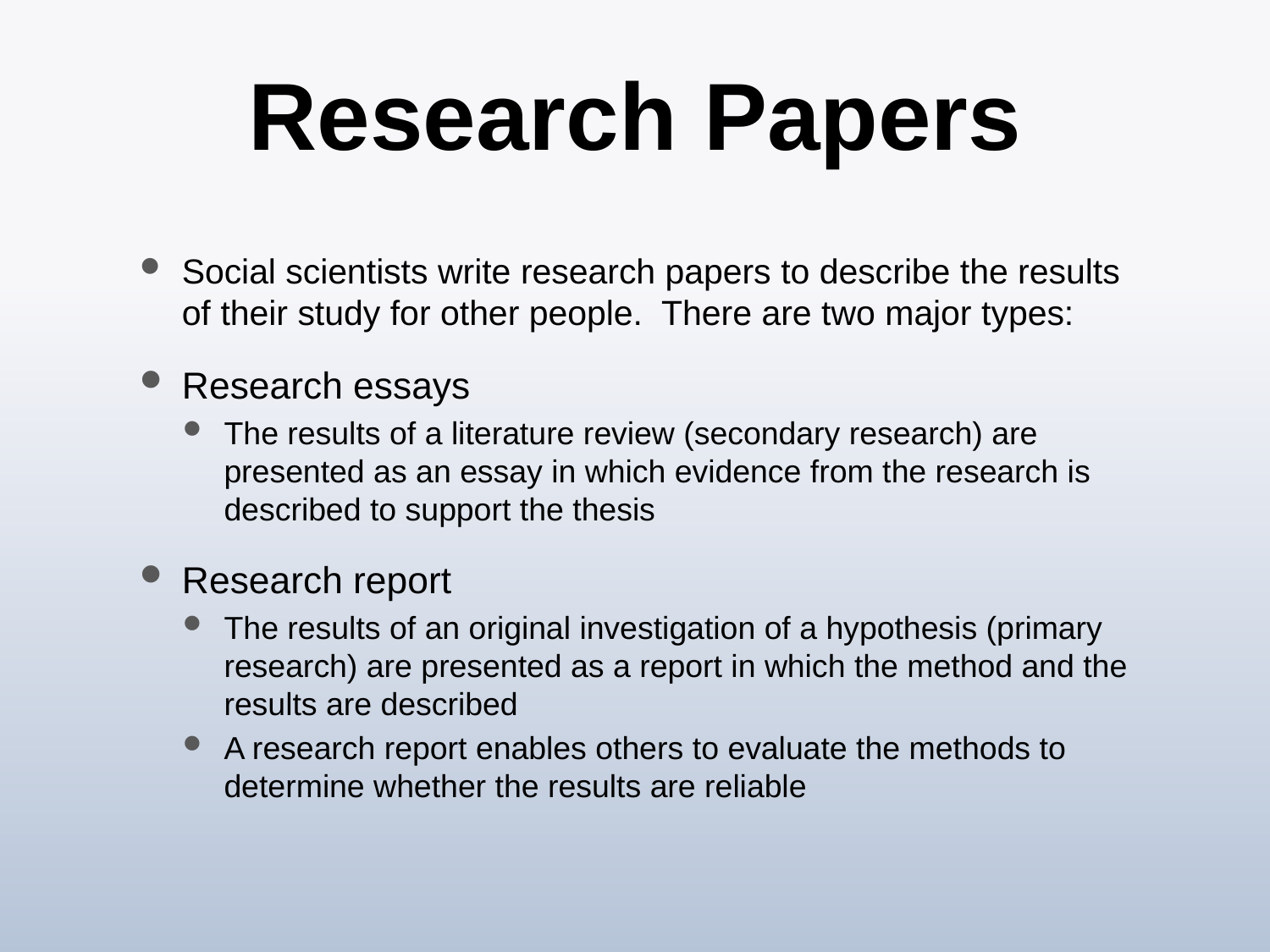

# Research Papers
Social scientists write research papers to describe the results of their study for other people.  There are two major types:
Research essays
The results of a literature review (secondary research) are presented as an essay in which evidence from the research is described to support the thesis
Research report
The results of an original investigation of a hypothesis (primary research) are presented as a report in which the method and the results are described
A research report enables others to evaluate the methods to determine whether the results are reliable